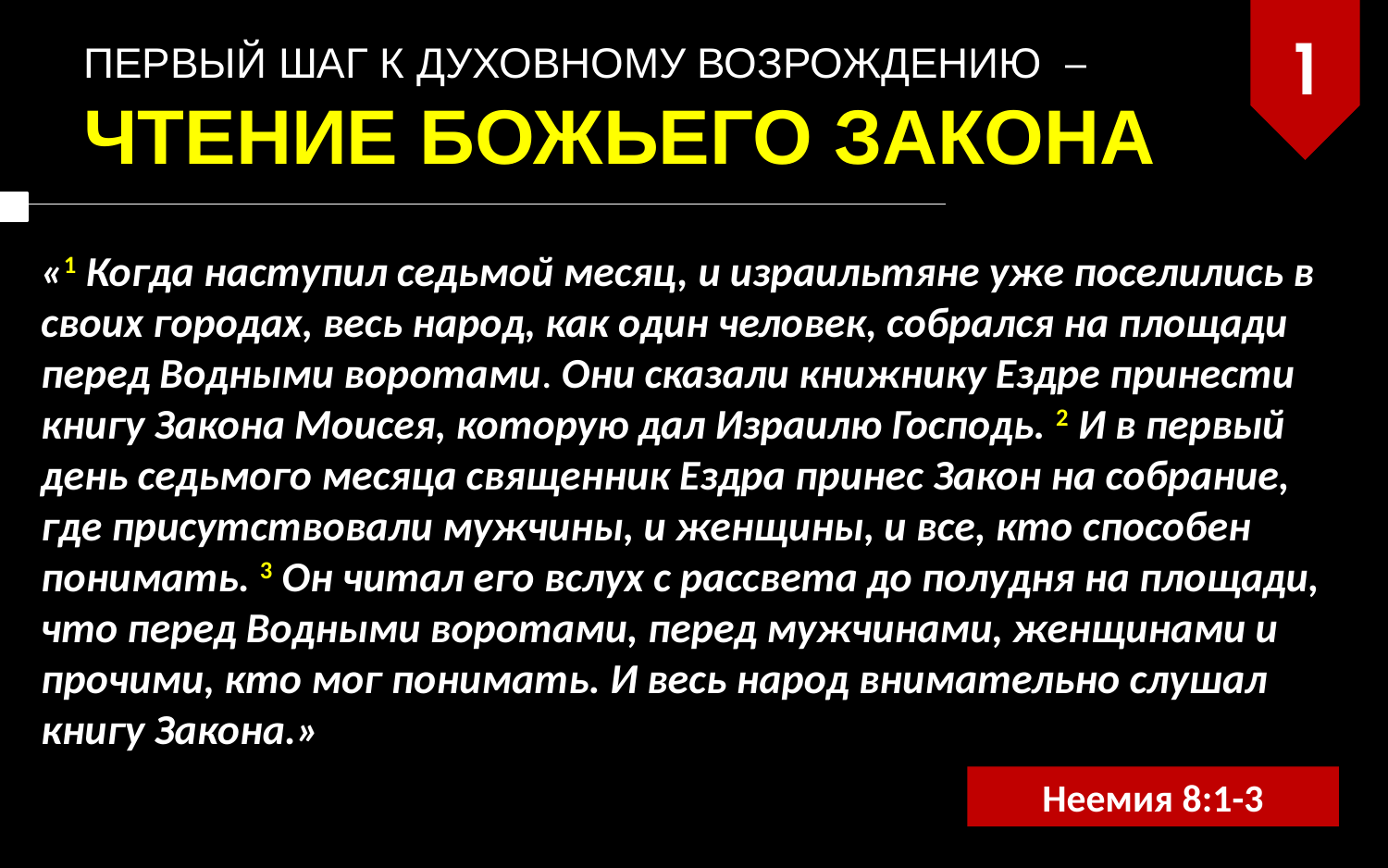

1

ПЕРВЫЙ ШАГ К ДУХОВНОМУ ВОЗРОЖДЕНИЮ  –
ЧТЕНИЕ БОЖЬЕГО ЗАКОНА

«1 Когда наступил седьмой месяц, и израильтяне уже поселились в своих городах, весь народ, как один человек, собрался на площади перед Водными воротами. Они сказали книжнику Ездре принести книгу Закона Моисея, которую дал Израилю Господь. 2 И в первый день седьмого месяца священник Ездра принес Закон на собрание, где присутствовали мужчины, и женщины, и все, кто способен понимать. 3 Он читал его вслух с рассвета до полудня на площади, что перед Водными воротами, перед мужчинами, женщинами и прочими, кто мог понимать. И весь народ внимательно слушал книгу Закона.»
Неемия 8:1-3